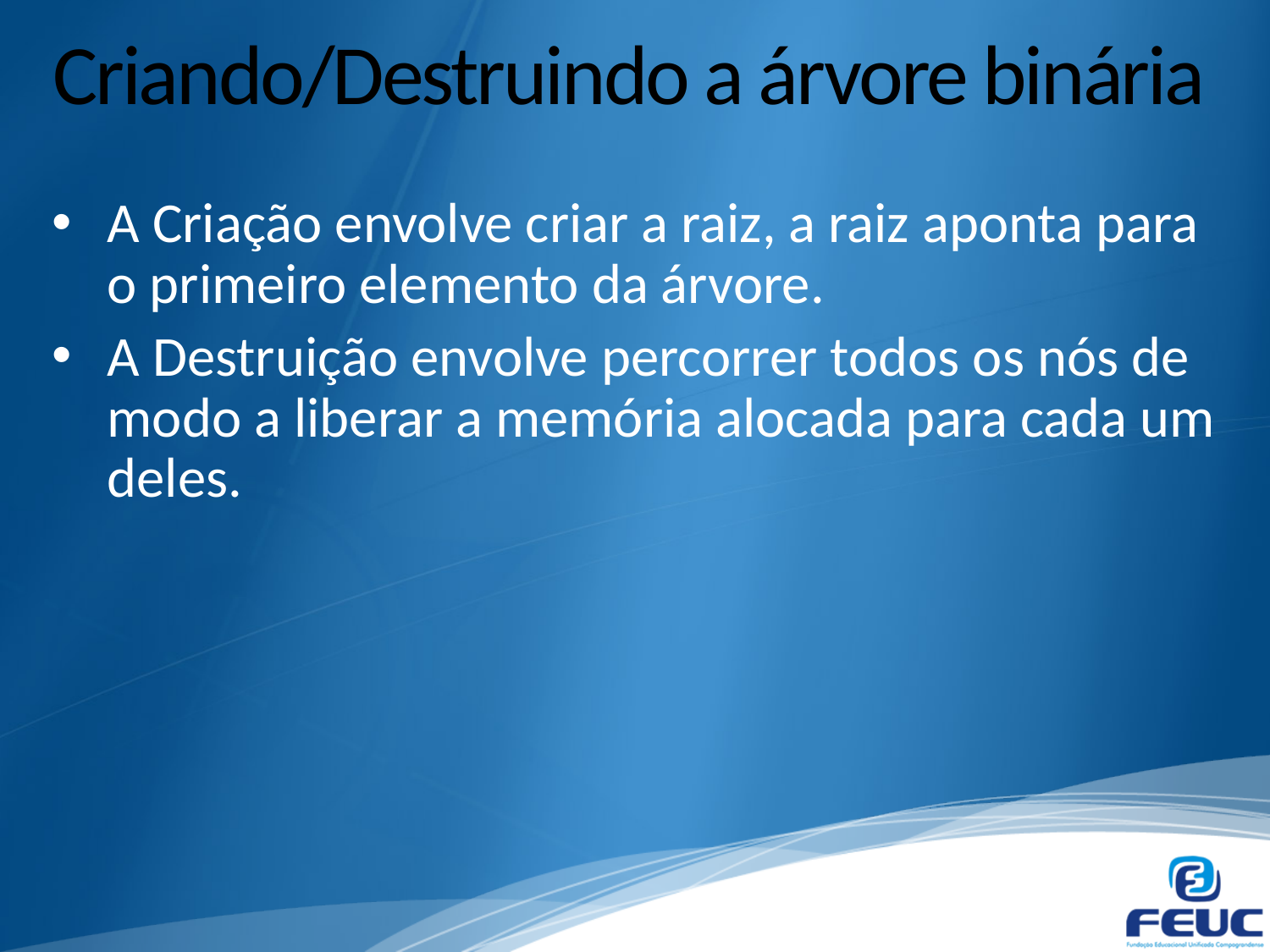

# Criando/Destruindo a árvore binária

A Criação envolve criar a raiz, a raiz aponta para o primeiro elemento da árvore.
A Destruição envolve percorrer todos os nós de modo a liberar a memória alocada para cada um deles.